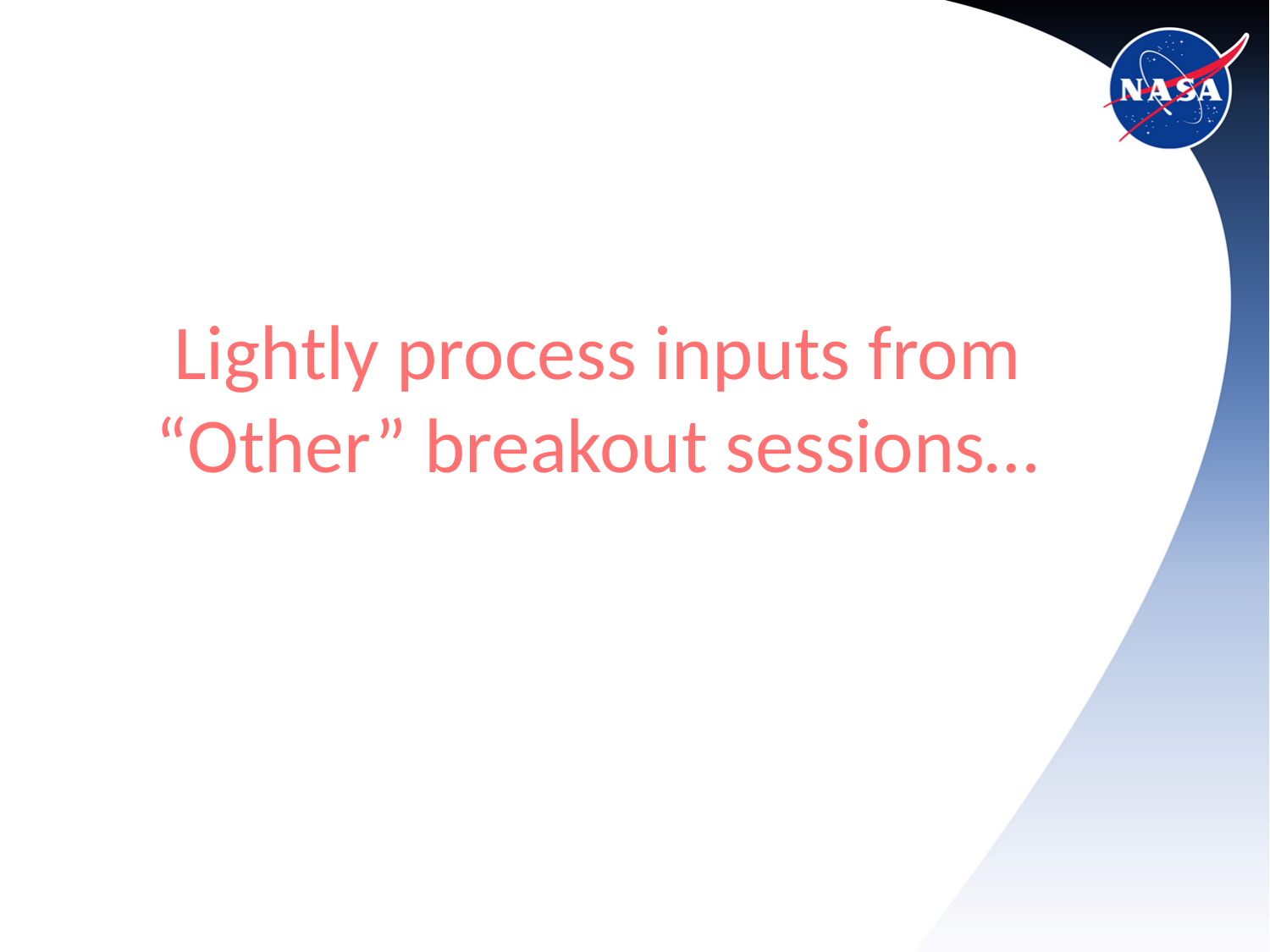

Lightly process inputs from “Other” breakout sessions…